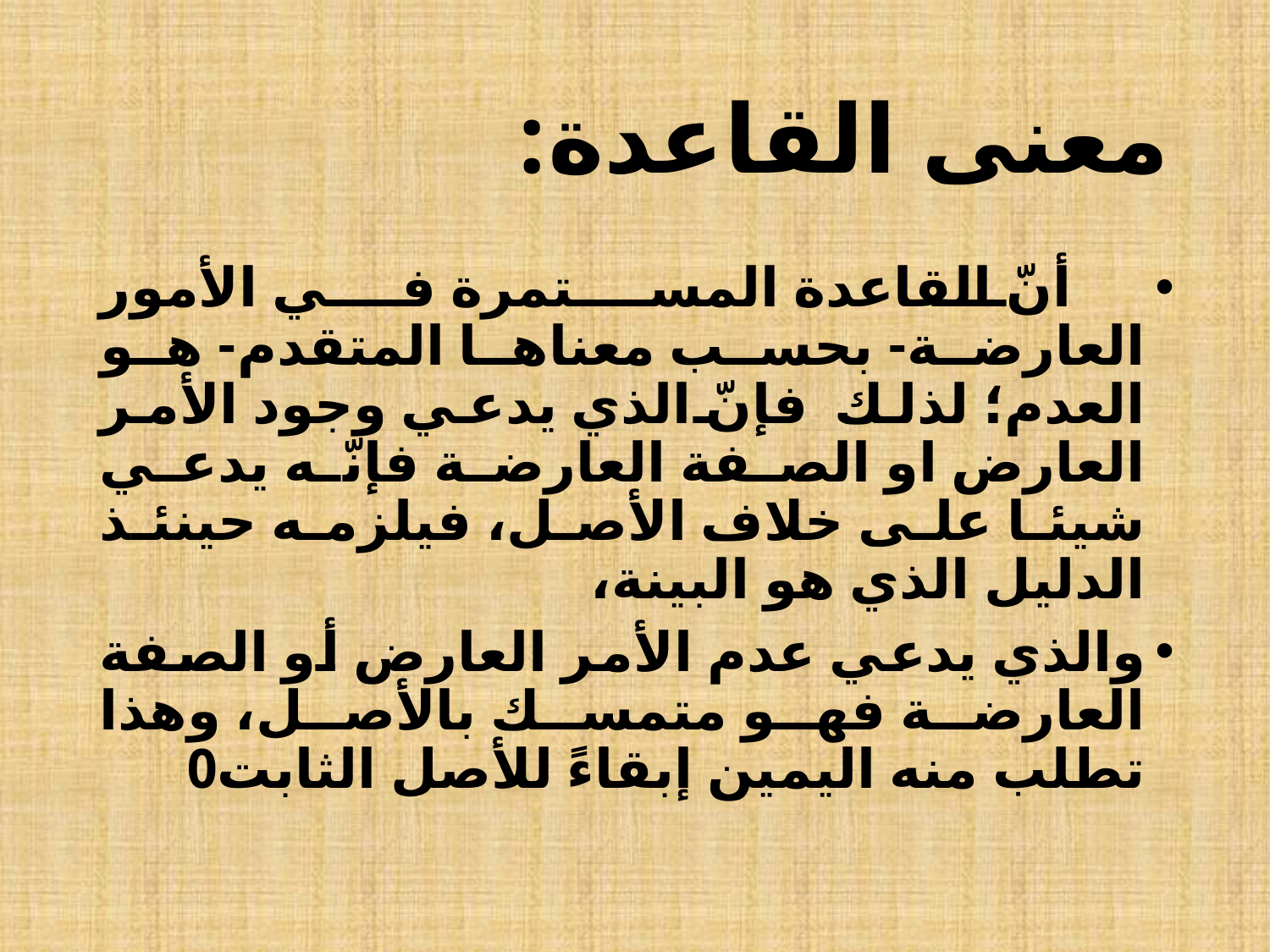

# معنى القاعدة:
أنّ القاعدة المستمرة في الأمور العارضة- بحسب معناها المتقدم- هو العدم؛ لذلك فإنّ الذي يدعي وجود الأمر العارض او الصفة العارضة فإنّه يدعي شيئا على خلاف الأصل، فيلزمه حينئذ الدليل الذي هو البينة،
والذي يدعي عدم الأمر العارض أو الصفة العارضة فهو متمسك بالأصل، وهذا تطلب منه اليمين إبقاءً للأصل الثابت0